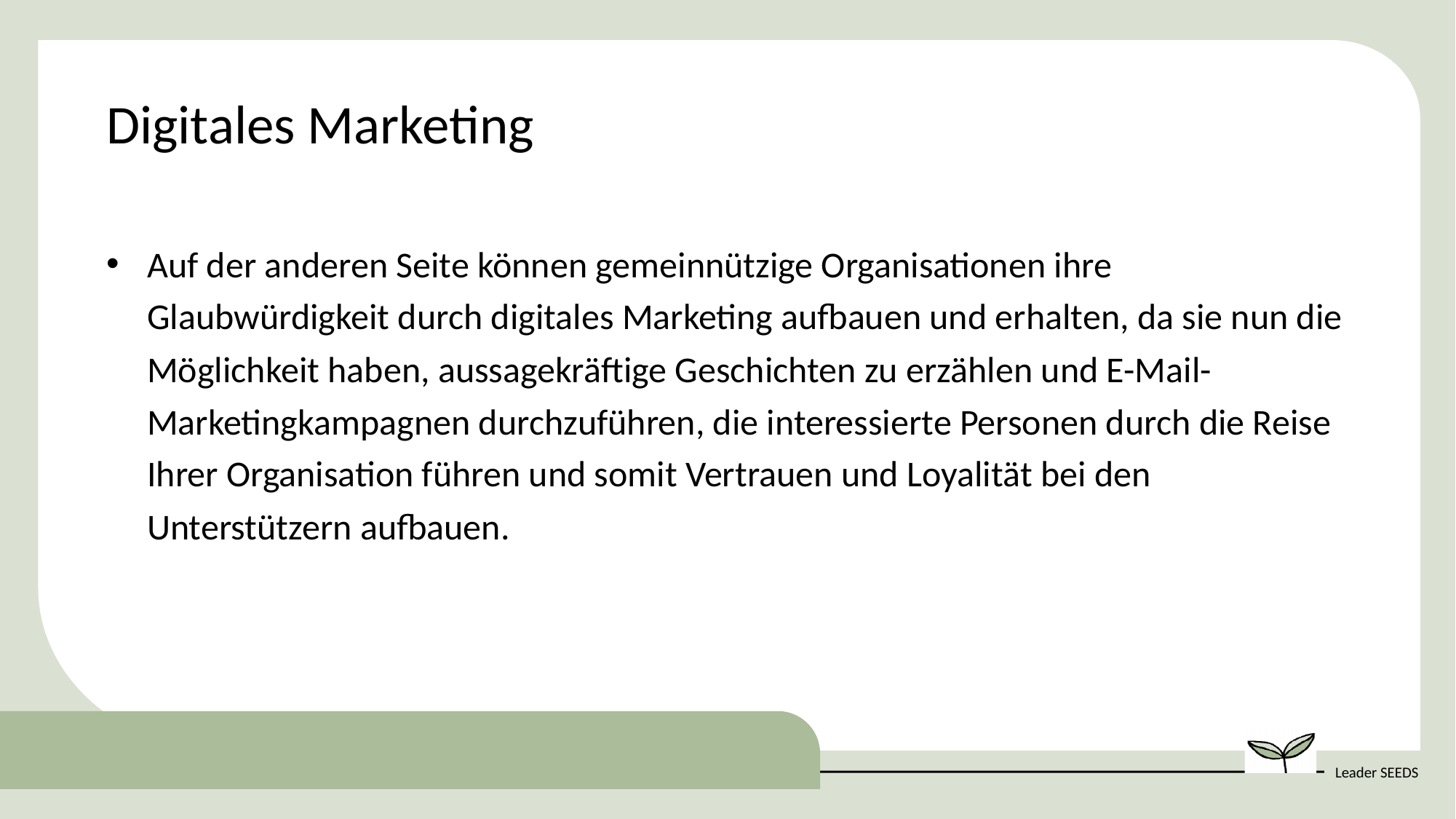

Digitales Marketing
Auf der anderen Seite können gemeinnützige Organisationen ihre Glaubwürdigkeit durch digitales Marketing aufbauen und erhalten, da sie nun die Möglichkeit haben, aussagekräftige Geschichten zu erzählen und E-Mail-Marketingkampagnen durchzuführen, die interessierte Personen durch die Reise Ihrer Organisation führen und somit Vertrauen und Loyalität bei den Unterstützern aufbauen.